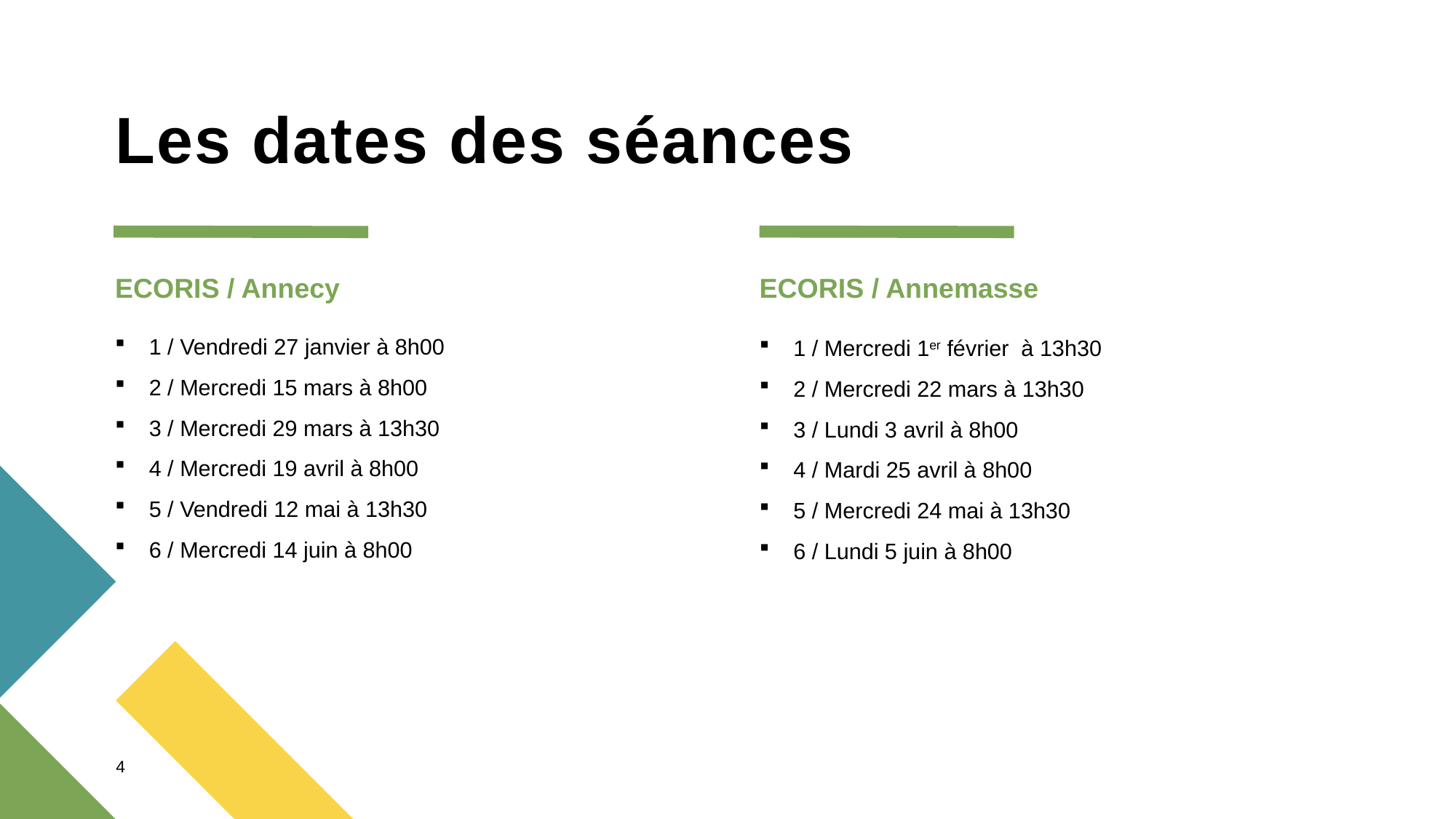

# Les dates des séances
ECORIS / Annecy
ECORIS / Annemasse
1 / Vendredi 27 janvier à 8h00
2 / Mercredi 15 mars à 8h00
3 / Mercredi 29 mars à 13h30
4 / Mercredi 19 avril à 8h00
5 / Vendredi 12 mai à 13h30
6 / Mercredi 14 juin à 8h00

1 / Mercredi 1er février  à 13h30
2 / Mercredi 22 mars à 13h30
3 / Lundi 3 avril à 8h00
4 / Mardi 25 avril à 8h00
5 / Mercredi 24 mai à 13h30
6 / Lundi 5 juin à 8h00

4